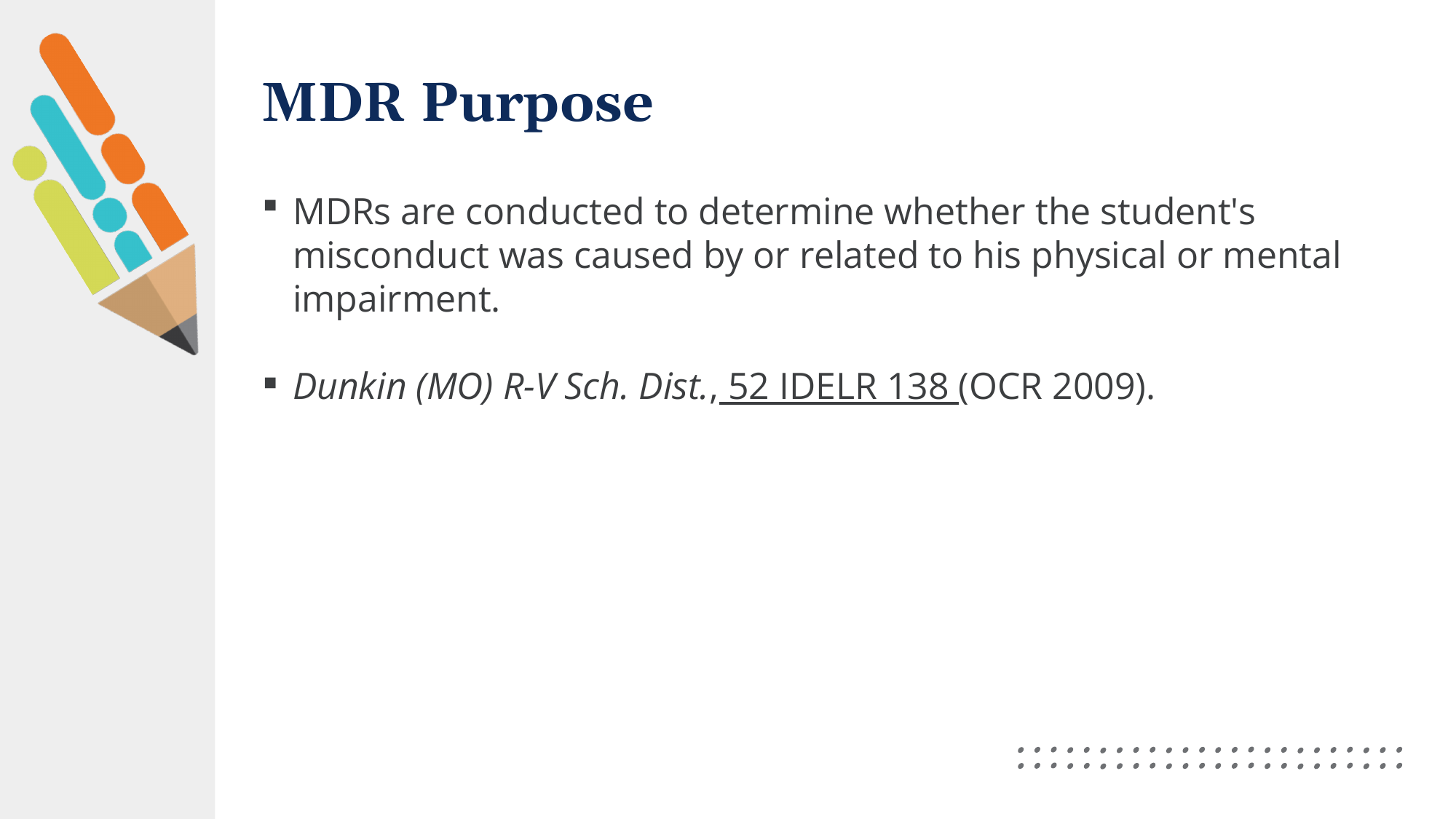

# MDR Purpose
MDRs are conducted to determine whether the student's misconduct was caused by or related to his physical or mental impairment.

Dunkin (MO) R-V Sch. Dist., 52 IDELR 138 (OCR 2009).